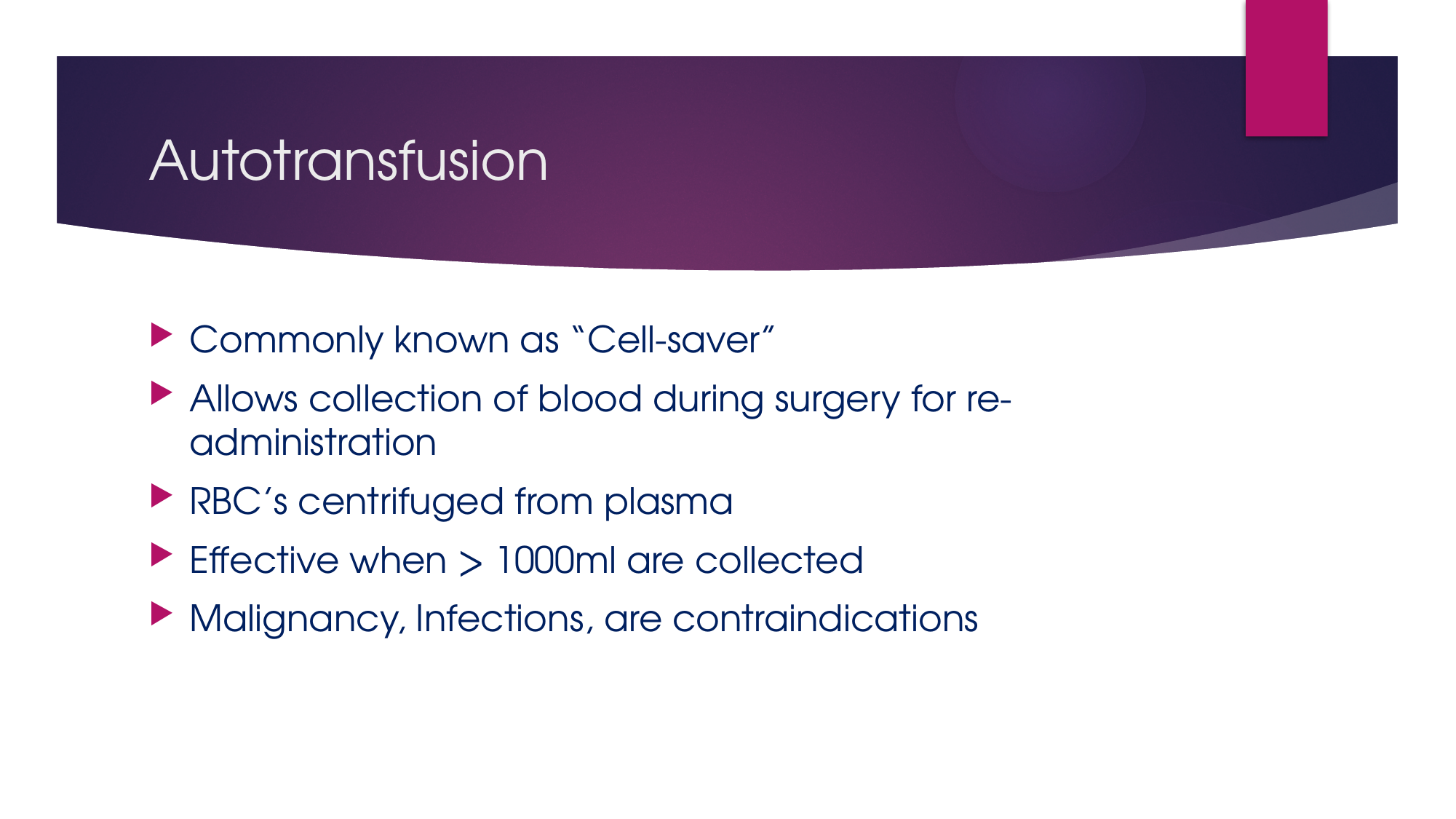

# Autotransfusion
Commonly known as “Cell-saver”
Allows collection of blood during surgery for re-administration
RBC’s centrifuged from plasma
Effective when > 1000ml are collected
Malignancy, Infections, are contraindications